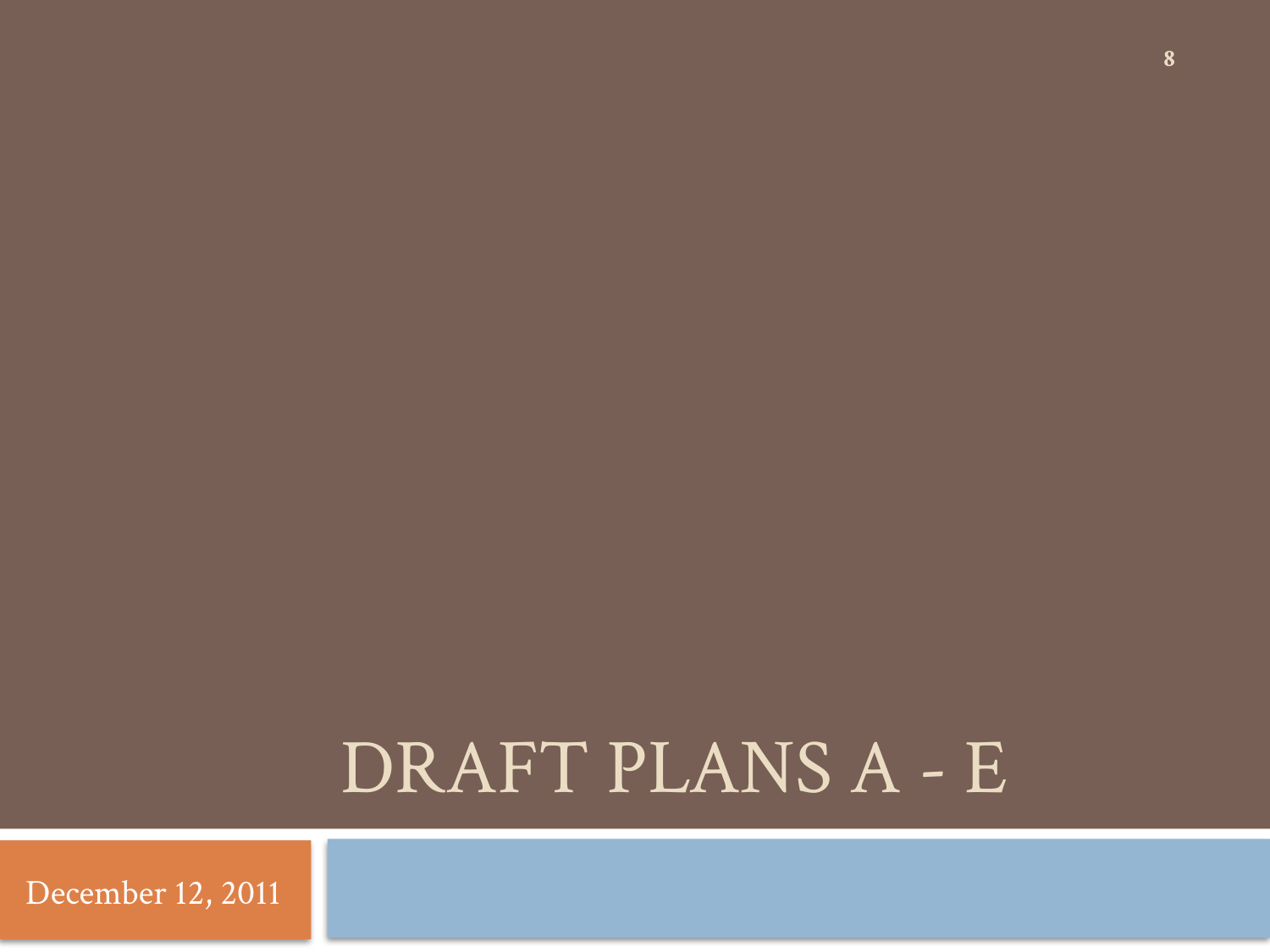

8
# Draft plans a - e

December 12, 2011